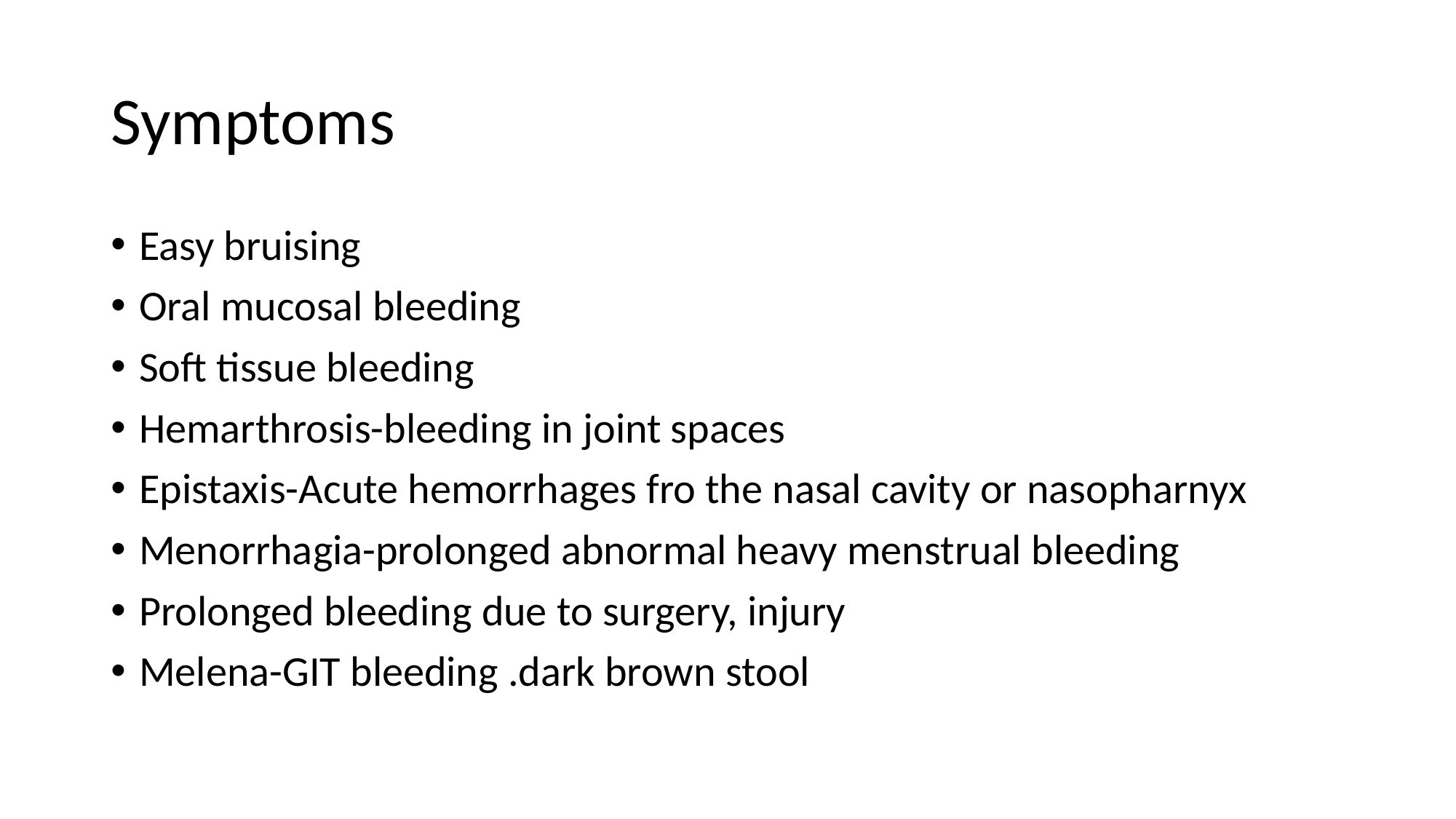

# Symptoms
Easy bruising
Oral mucosal bleeding
Soft tissue bleeding
Hemarthrosis-bleeding in joint spaces
Epistaxis-Acute hemorrhages fro the nasal cavity or nasopharnyx
Menorrhagia-prolonged abnormal heavy menstrual bleeding
Prolonged bleeding due to surgery, injury
Melena-GIT bleeding .dark brown stool